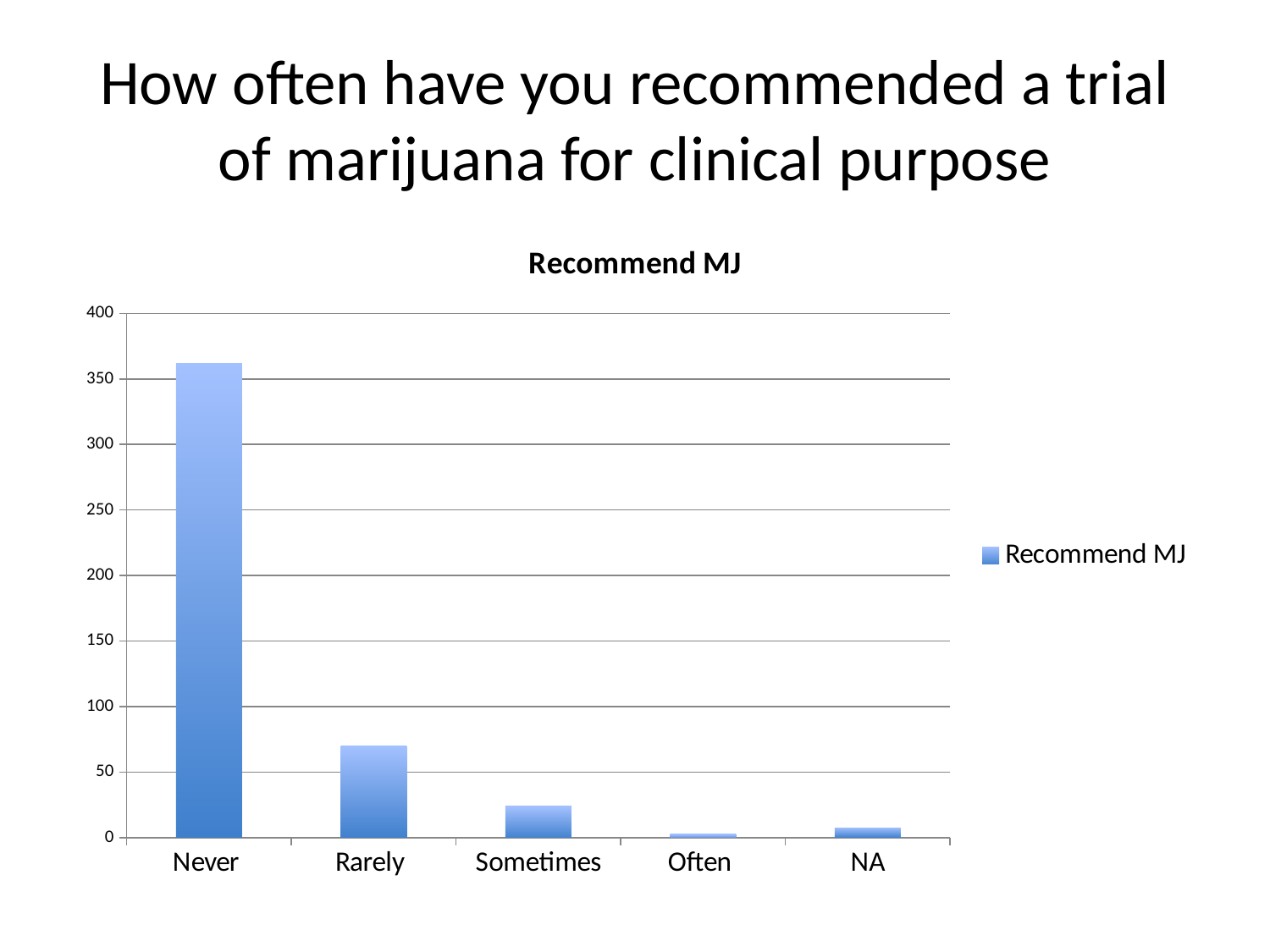

# How often have you recommended a trial of marijuana for clinical purpose

### Chart:

| Category | Recommend MJ |
|---|---|
| Never  | 362.0 |
| Rarely  | 70.0 |
| Sometimes | 24.0 |
| Often  | 3.0 |
| NA | 7.0 |